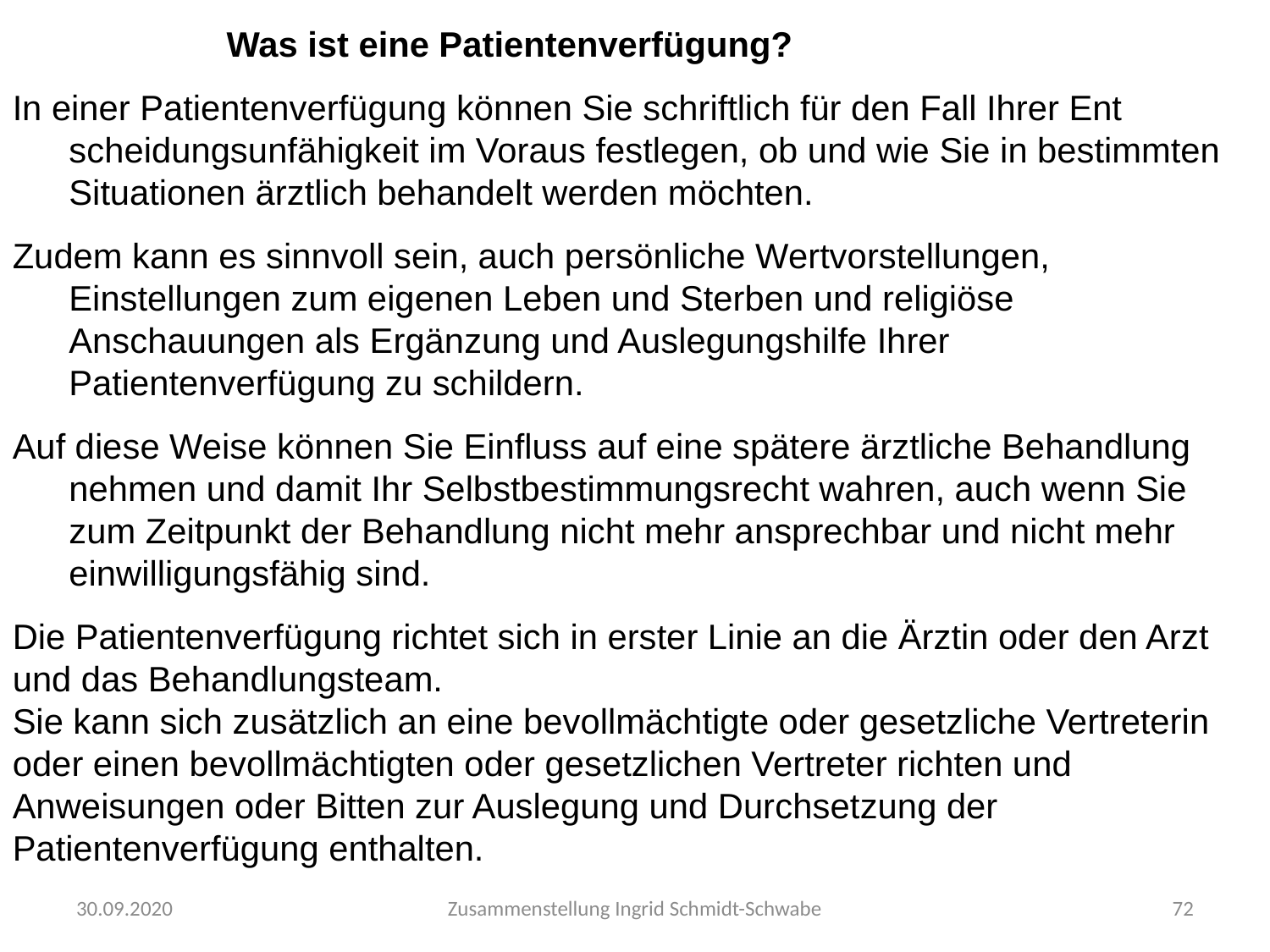

Was ist eine Patientenverfügung?
In einer Patientenverfügung können Sie schriftlich für den Fall Ihrer Ent­scheidungsunfähigkeit im Voraus festlegen, ob und wie Sie in bestimmten Situationen ärztlich behandelt werden möchten.
Zu­dem kann es sinnvoll sein, auch persönliche Wertvorstellungen, Einstellungen zum eigenen Leben und Sterben und religiöse Anschauungen als Ergänzung und Auslegungshilfe Ihrer Patientenverfügung zu schildern.
Auf diese Weise können Sie Einfluss auf eine spätere ärztliche Behandlung nehmen und damit Ihr Selbstbestimmungsrecht wahren, auch wenn Sie zum Zeitpunkt der Behandlung nicht mehr ansprechbar und nicht mehr einwilli­gungsfähig sind.
Die Patientenverfügung richtet sich in erster Linie an die Ärztin oder den Arzt und das Behandlungsteam.
Sie kann sich zusätzlich an eine bevollmächtigte oder gesetzliche Vertreterin oder einen bevollmächtigten oder gesetzlichen Vertreter richten und Anweisungen oder Bitten zur Auslegung und Durchset­zung der Patientenverfügung enthalten.
30.09.2020
Zusammenstellung Ingrid Schmidt-Schwabe
72